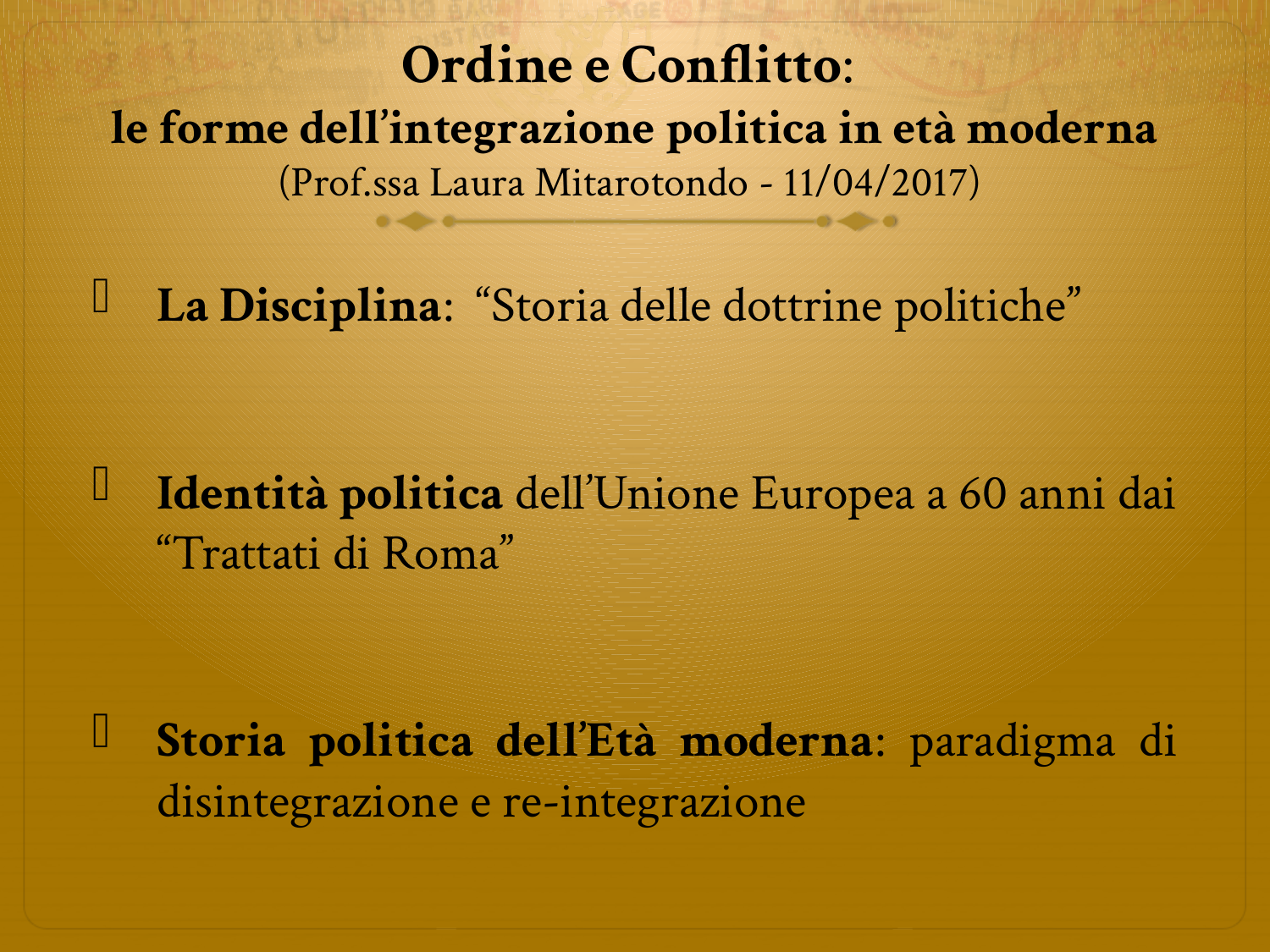

# Ordine e Conflitto: le forme dell’integrazione politica in età moderna (Prof.ssa Laura Mitarotondo - 11/04/2017)
La Disciplina:  “Storia delle dottrine politiche”

Identità politica dell’Unione Europea a 60 anni dai “Trattati di Roma”

Storia politica dell’Età moderna: paradigma di disintegrazione e re-integrazione